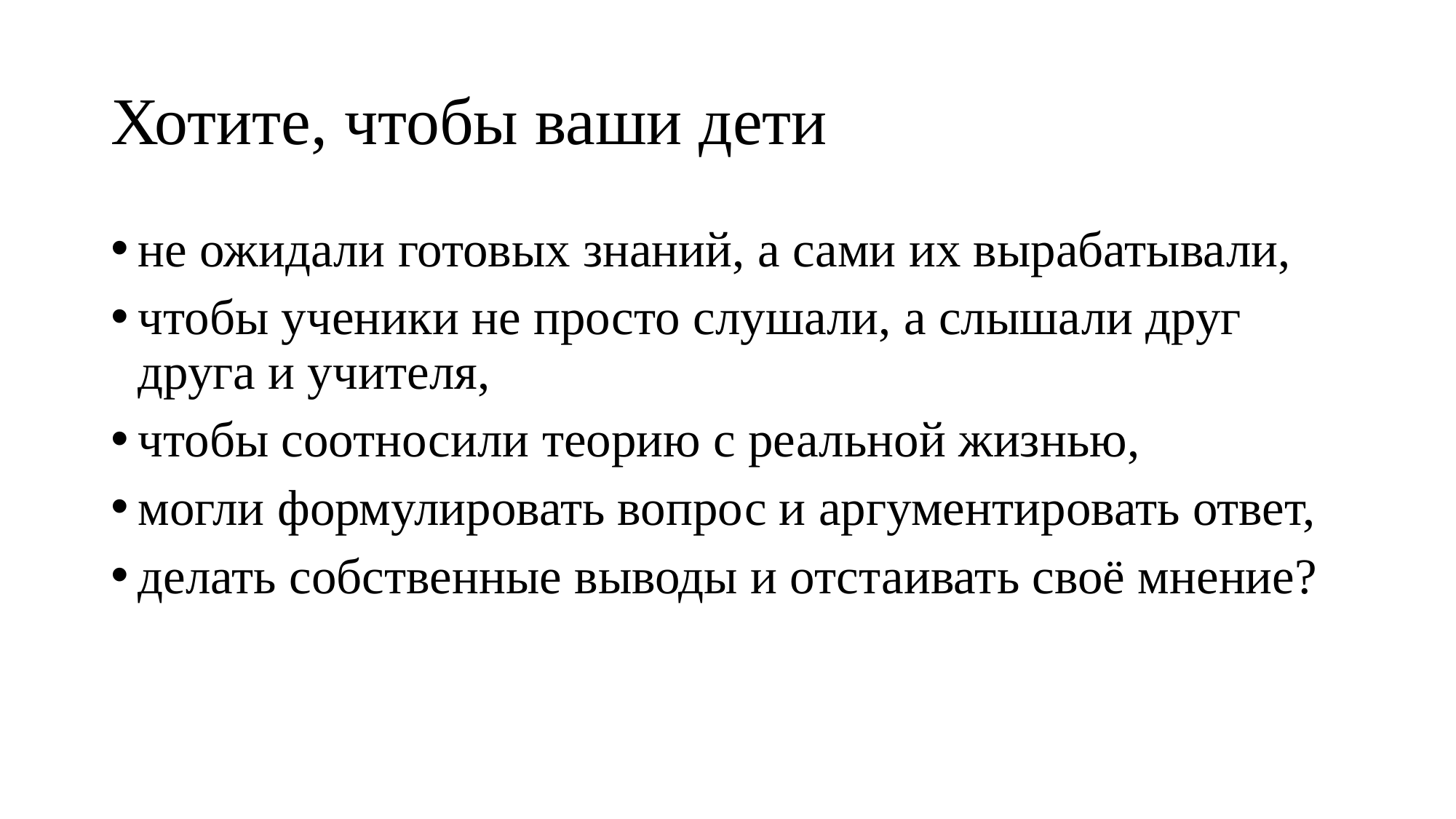

# Хотите, чтобы ваши дети
не ожидали готовых знаний, а сами их вырабатывали,
чтобы ученики не просто слушали, а слышали друг друга и учителя,
чтобы соотносили теорию с реальной жизнью,
могли формулировать вопрос и аргументировать ответ,
делать собственные выводы и отстаивать своё мнение?